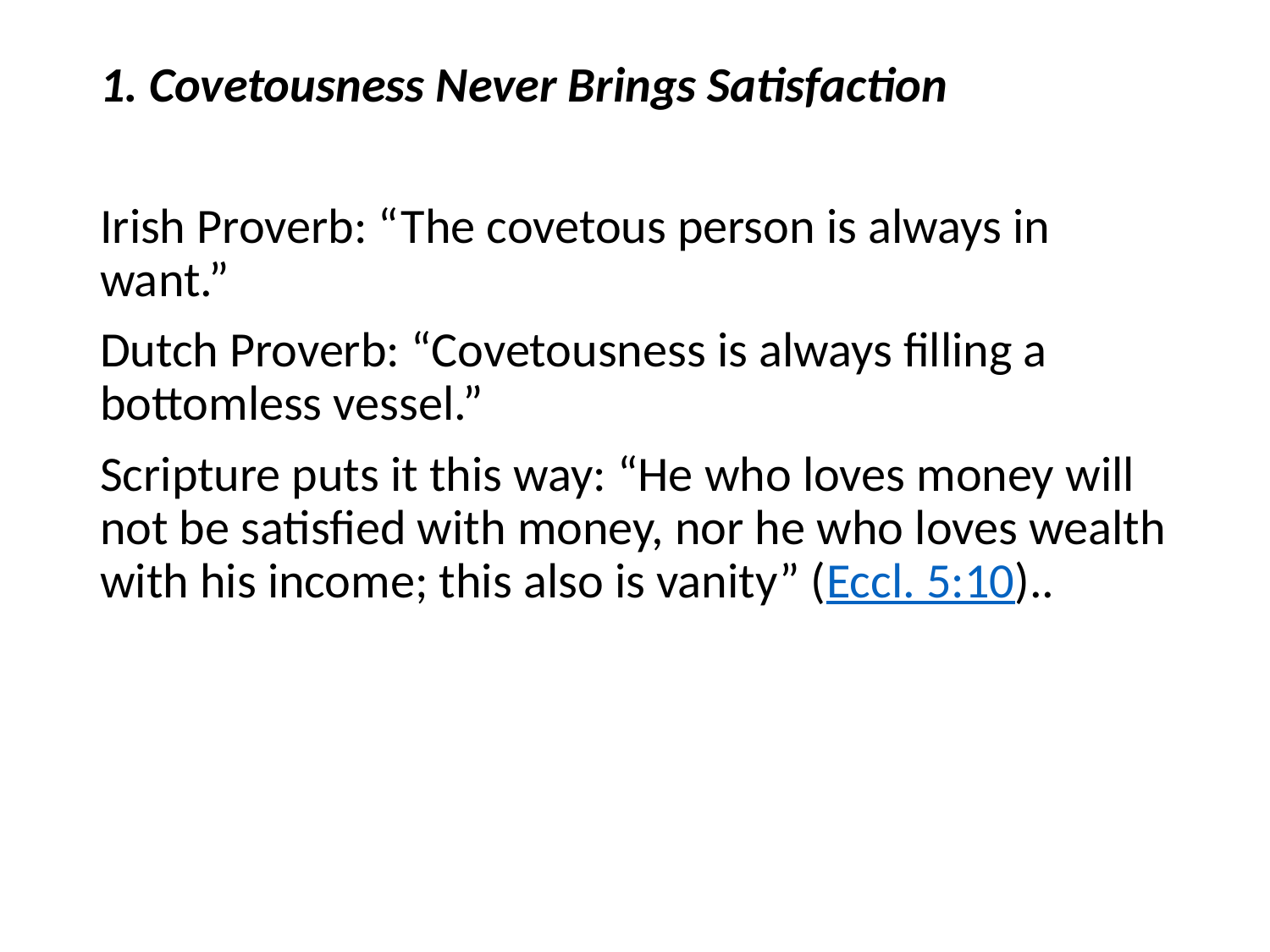

#
1. Covetousness Never Brings Satisfaction

Irish Proverb: “The covetous person is always in want.”
Dutch Proverb: “Covetousness is always filling a bottomless vessel.”
Scripture puts it this way: “He who loves money will not be satisfied with money, nor he who loves wealth with his income; this also is vanity” (Eccl. 5:10)..